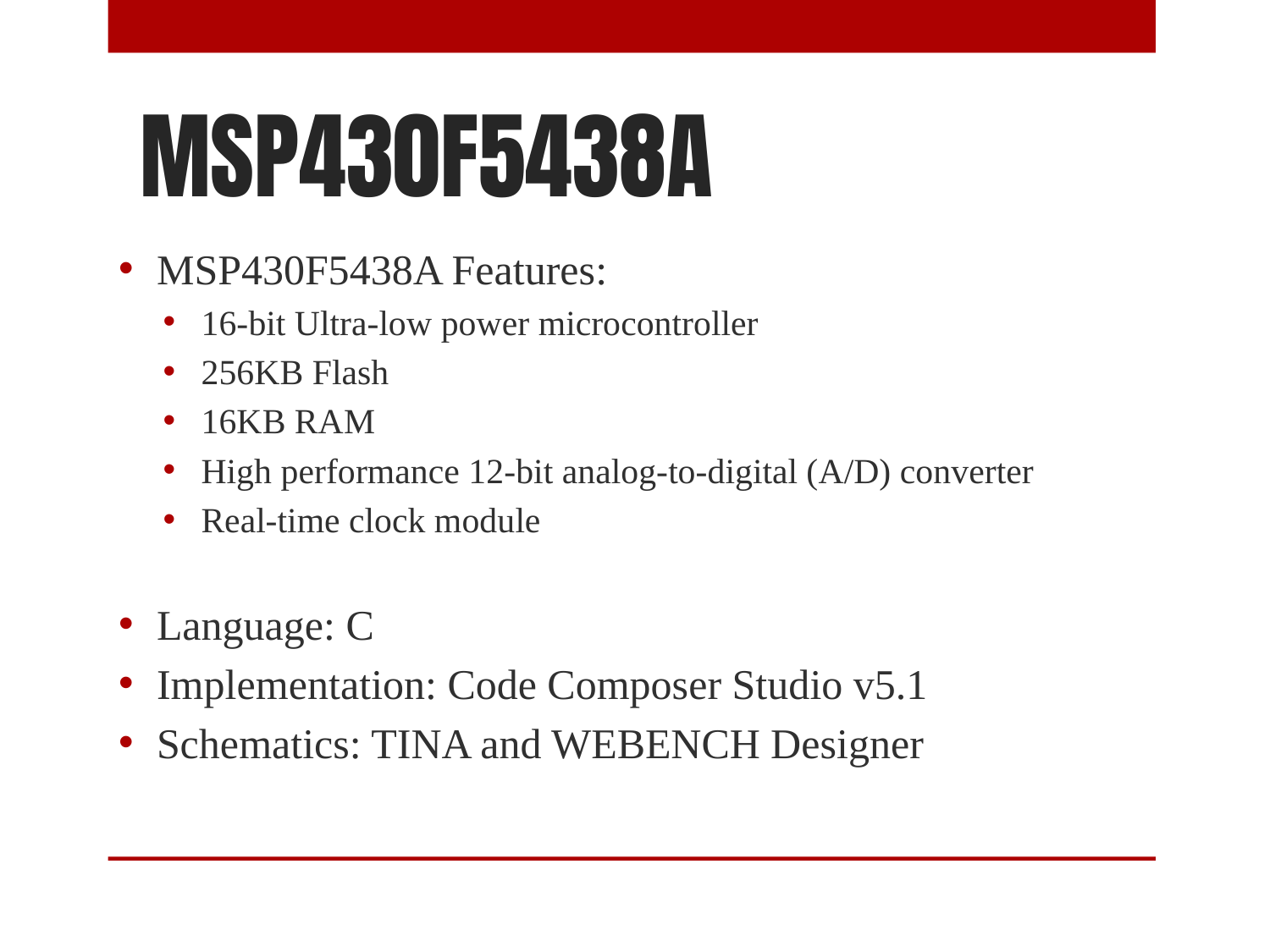

# MSP430F5438A
MSP430F5438A Features:
16-bit Ultra-low power microcontroller
256KB Flash
16KB RAM
High performance 12-bit analog-to-digital (A/D) converter
Real-time clock module

Language: C
Implementation: Code Composer Studio v5.1
Schematics: TINA and WEBENCH Designer